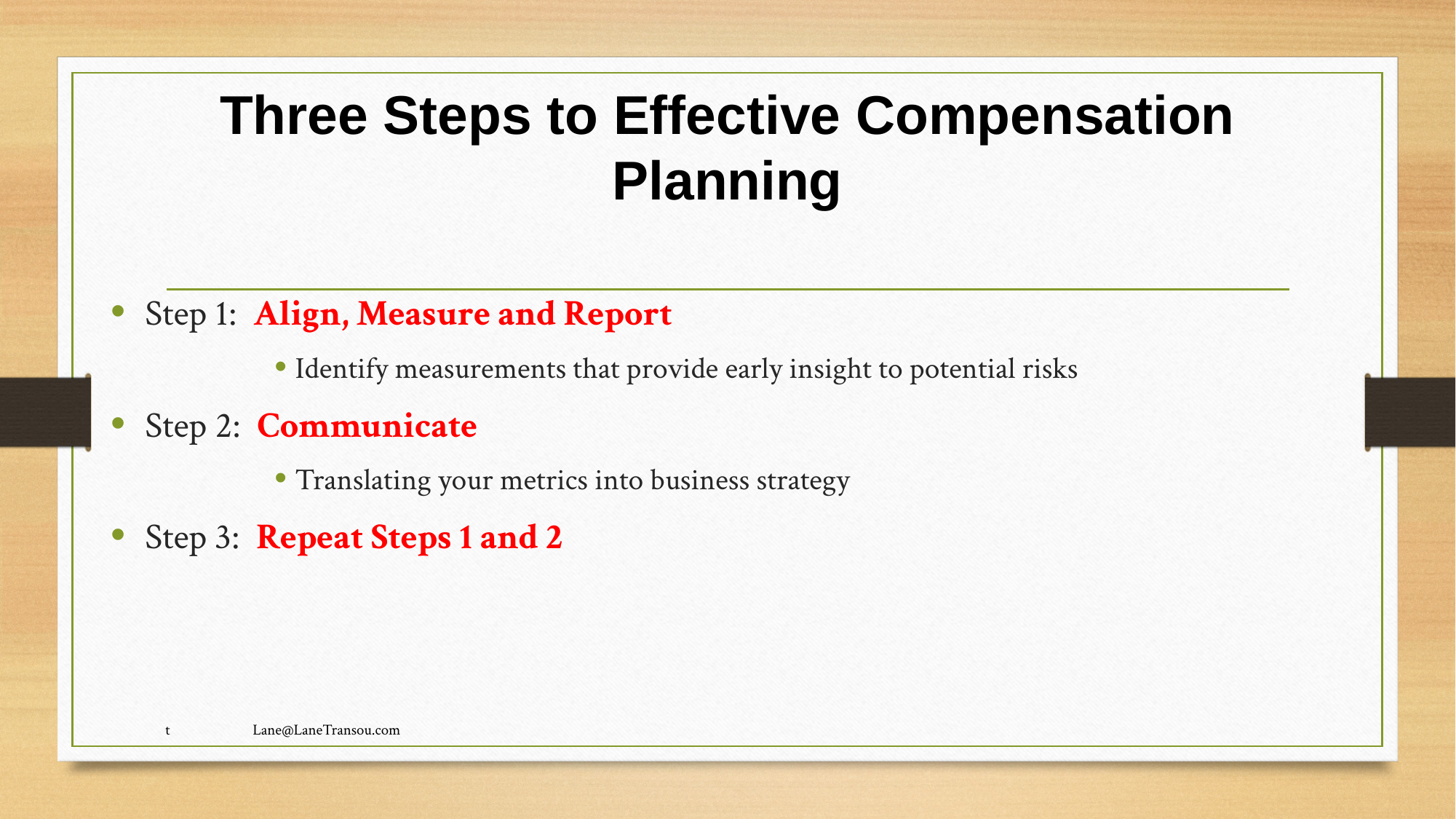

# Three Steps to Effective Compensation Planning
Step 1:  Align, Measure and Report
Identify measurements that provide early insight to potential risks
Step 2:  Communicate
Translating your metrics into business strategy
Step 3:  Repeat Steps 1 and 2
t                        Lane@LaneTransou.com